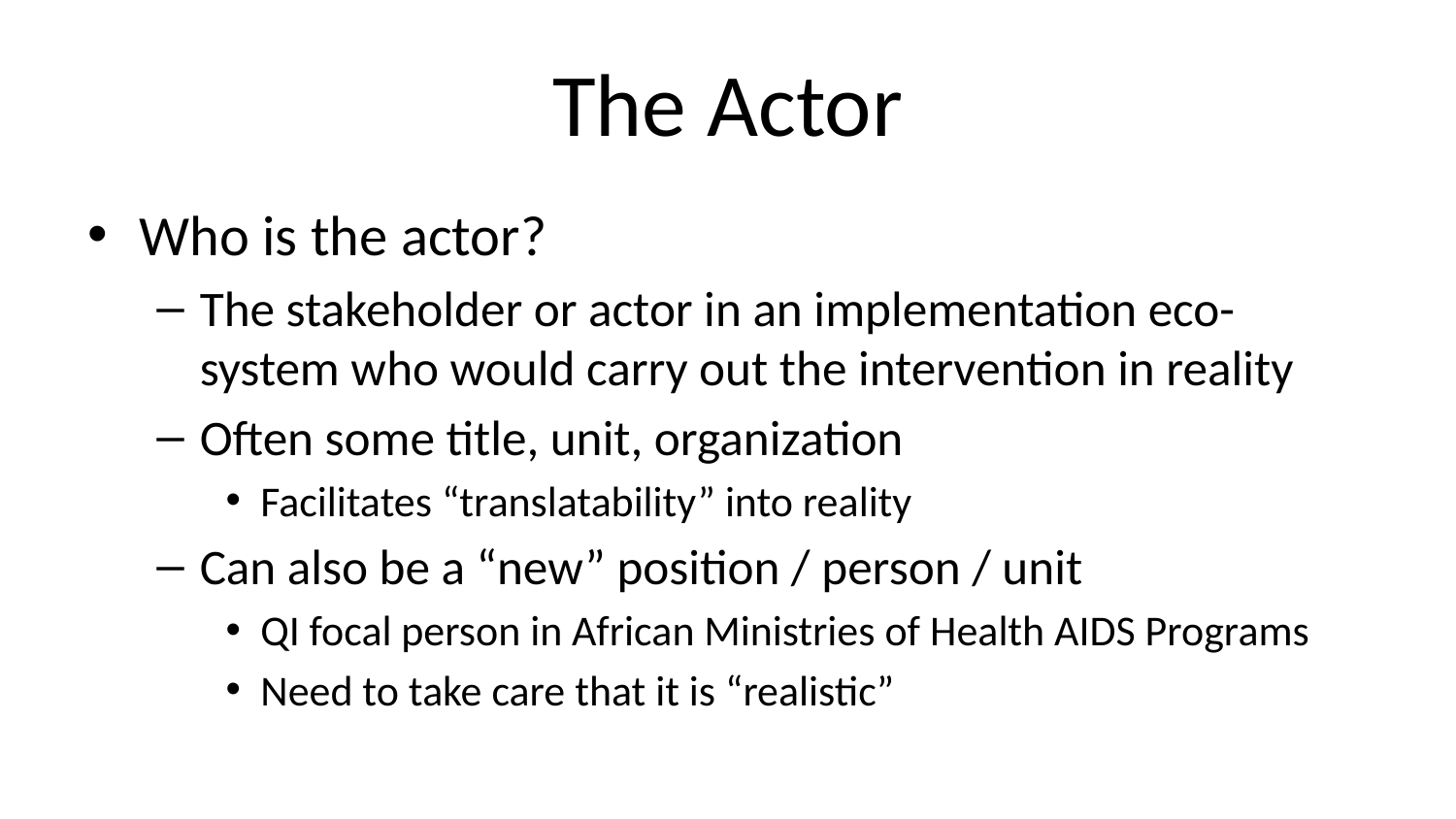

# The Actor
Who is the actor?
The stakeholder or actor in an implementation eco-system who would carry out the intervention in reality
Often some title, unit, organization
Facilitates “translatability” into reality
Can also be a “new” position / person / unit
QI focal person in African Ministries of Health AIDS Programs
Need to take care that it is “realistic”